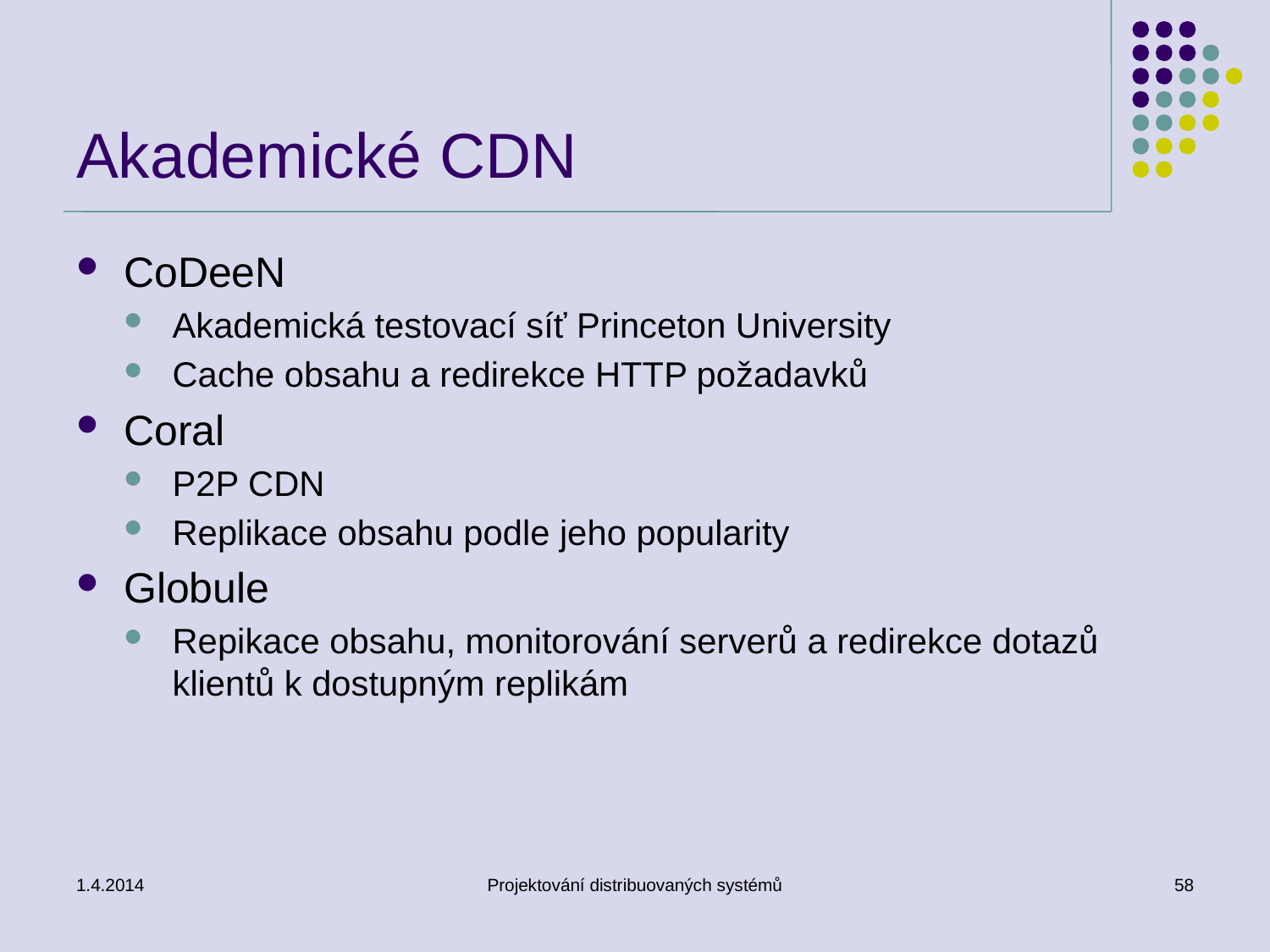

# Akademické CDN
CoDeeN
Akademická testovací síť Princeton University
Cache obsahu a redirekce HTTP požadavků
Coral
P2P CDN
Replikace obsahu podle jeho popularity
Globule
Repikace obsahu, monitorování serverů a redirekce dotazů klientů k dostupným replikám
1.4.2014
Projektování distribuovaných systémů
58